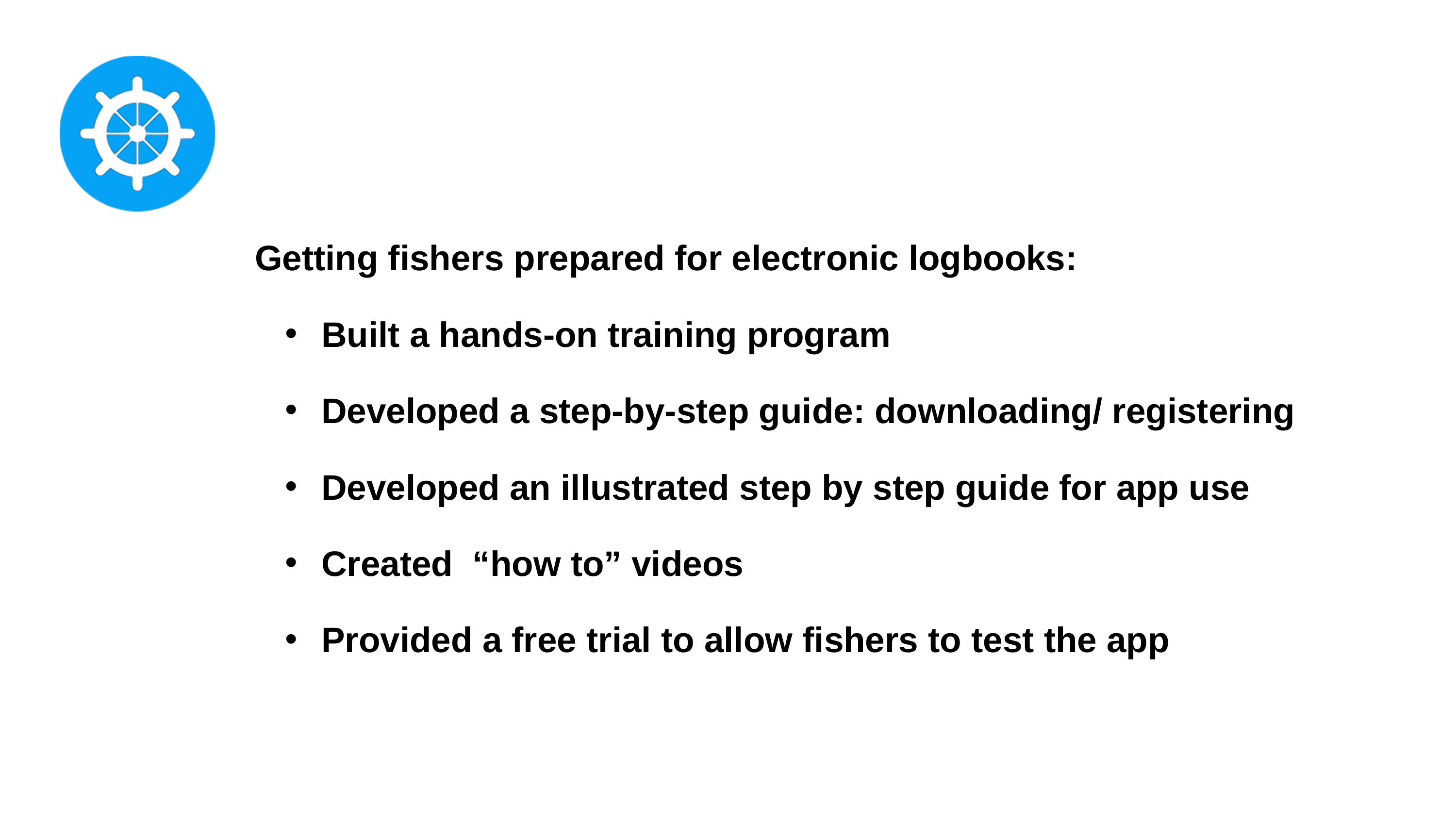

Getting fishers prepared for electronic logbooks:

Built a hands-on training program

Developed a step-by-step guide: downloading/ registering

Developed an illustrated step by step guide for app use

Created  “how to” videos

Provided a free trial to allow fishers to test the app